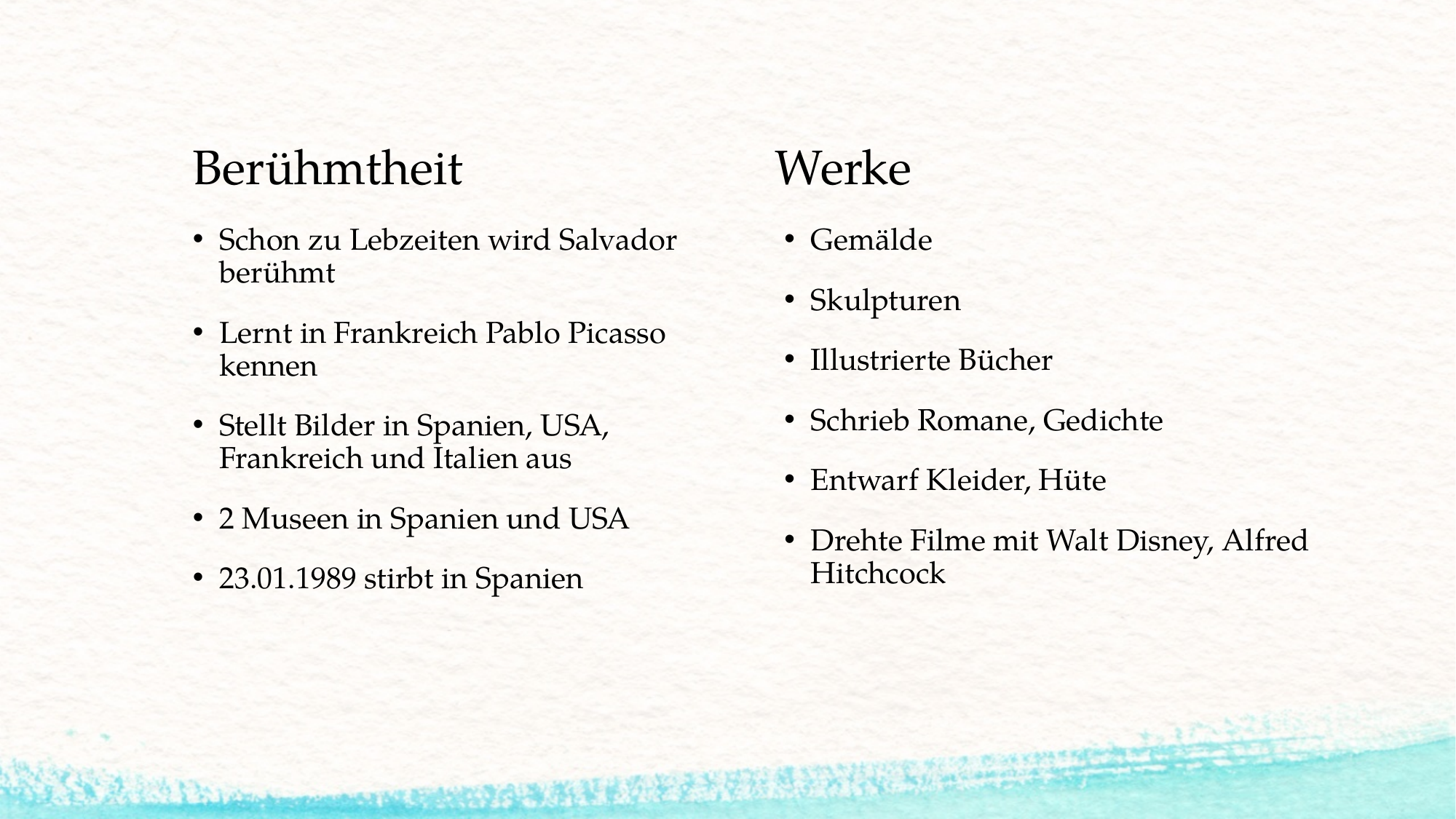

# Berühmtheit			   Werke
Schon zu Lebzeiten wird Salvador berühmt
Lernt in Frankreich Pablo Picasso kennen
Stellt Bilder in Spanien, USA, Frankreich und Italien aus
2 Museen in Spanien und USA
23.01.1989 stirbt in Spanien
Gemälde
Skulpturen
Illustrierte Bücher
Schrieb Romane, Gedichte
Entwarf Kleider, Hüte
Drehte Filme mit Walt Disney, Alfred Hitchcock